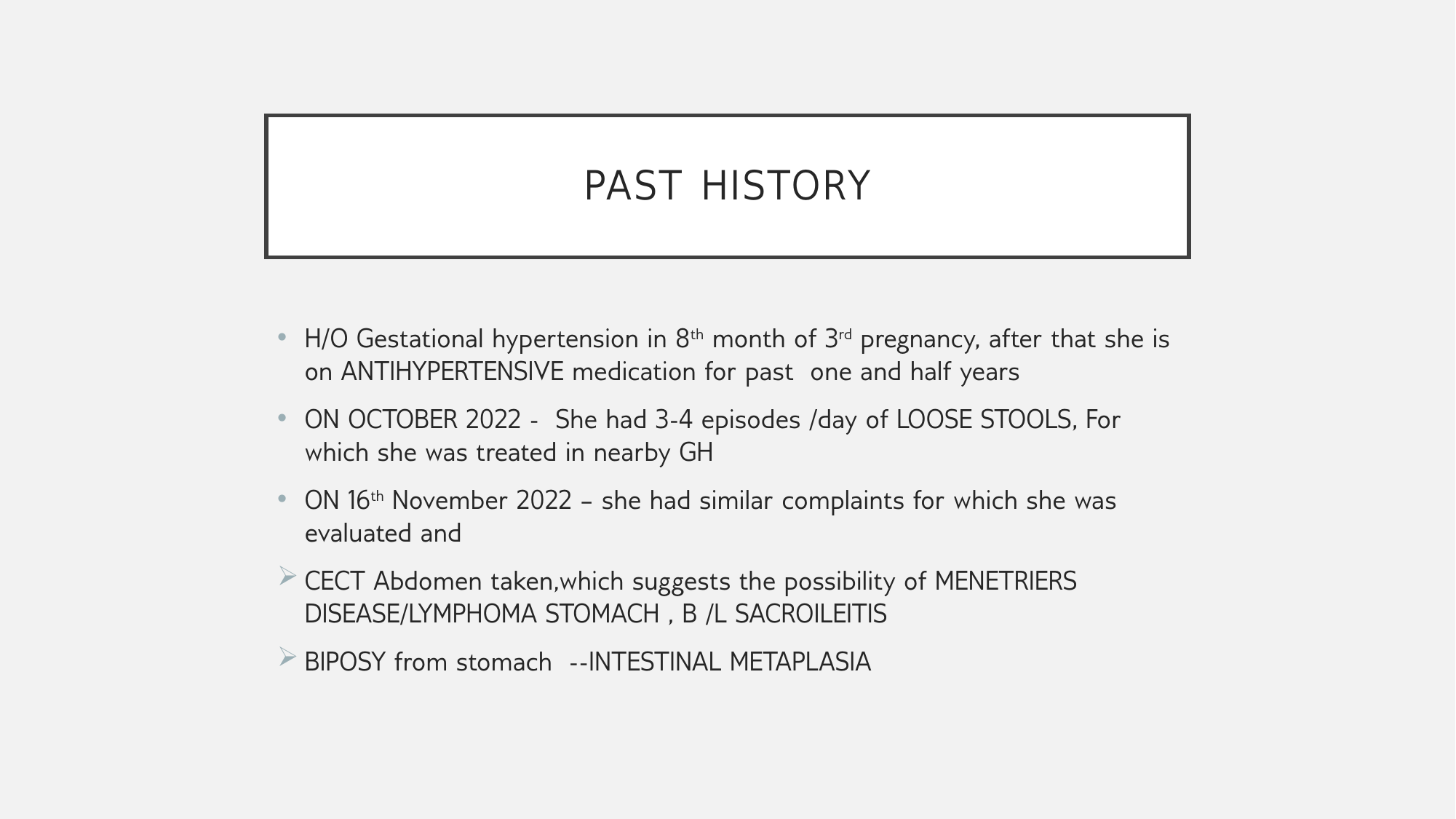

# Past history
H/O Gestational hypertension in 8th month of 3rd pregnancy, after that she is on ANTIHYPERTENSIVE medication for past  one and half years
ON OCTOBER 2022 -  She had 3-4 episodes /day of LOOSE STOOLS, For which she was treated in nearby GH
ON 16th November 2022 – she had similar complaints for which she was evaluated and
CECT Abdomen taken,which suggests the possibility of MENETRIERS DISEASE/LYMPHOMA STOMACH , B /L SACROILEITIS
BIPOSY from stomach  --INTESTINAL METAPLASIA